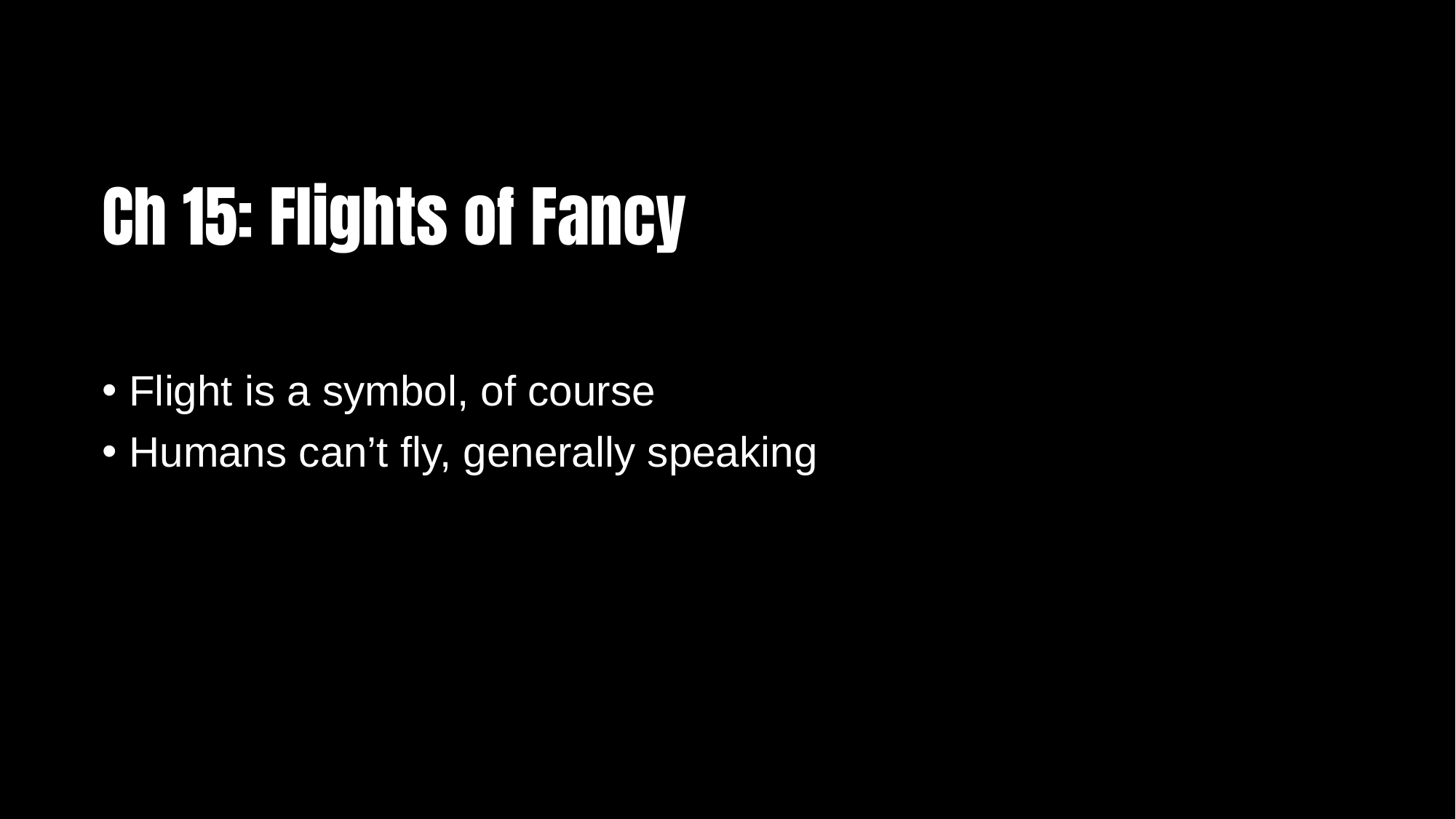

# Ch 15: Flights of Fancy
Flight is a symbol, of course
Humans can’t fly, generally speaking